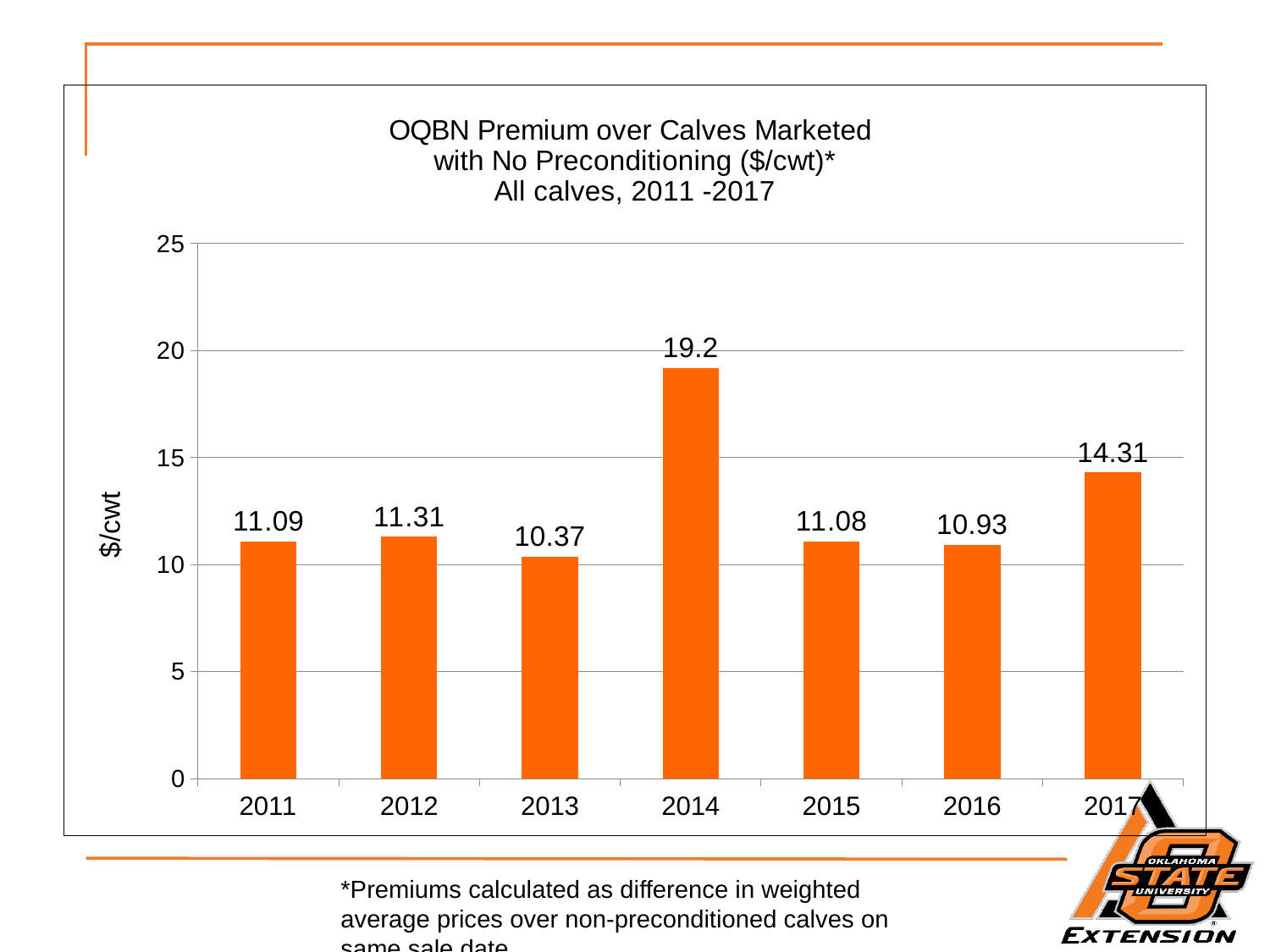

### Chart: OQBN Premium over Calves Marketed
with No Preconditioning ($/cwt)*
All calves, 2011 -2017

| Category | OQBN |
|---|---|
| 2011 | 11.09 |
| 2012 | 11.31 |
| 2013 | 10.37 |
| 2014 | 19.2 |
| 2015 | 11.08 |
| 2016 | 10.93 |
| 2017 | 14.31 |
*Premiums calculated as difference in weighted average prices over non-preconditioned calves on same sale date.